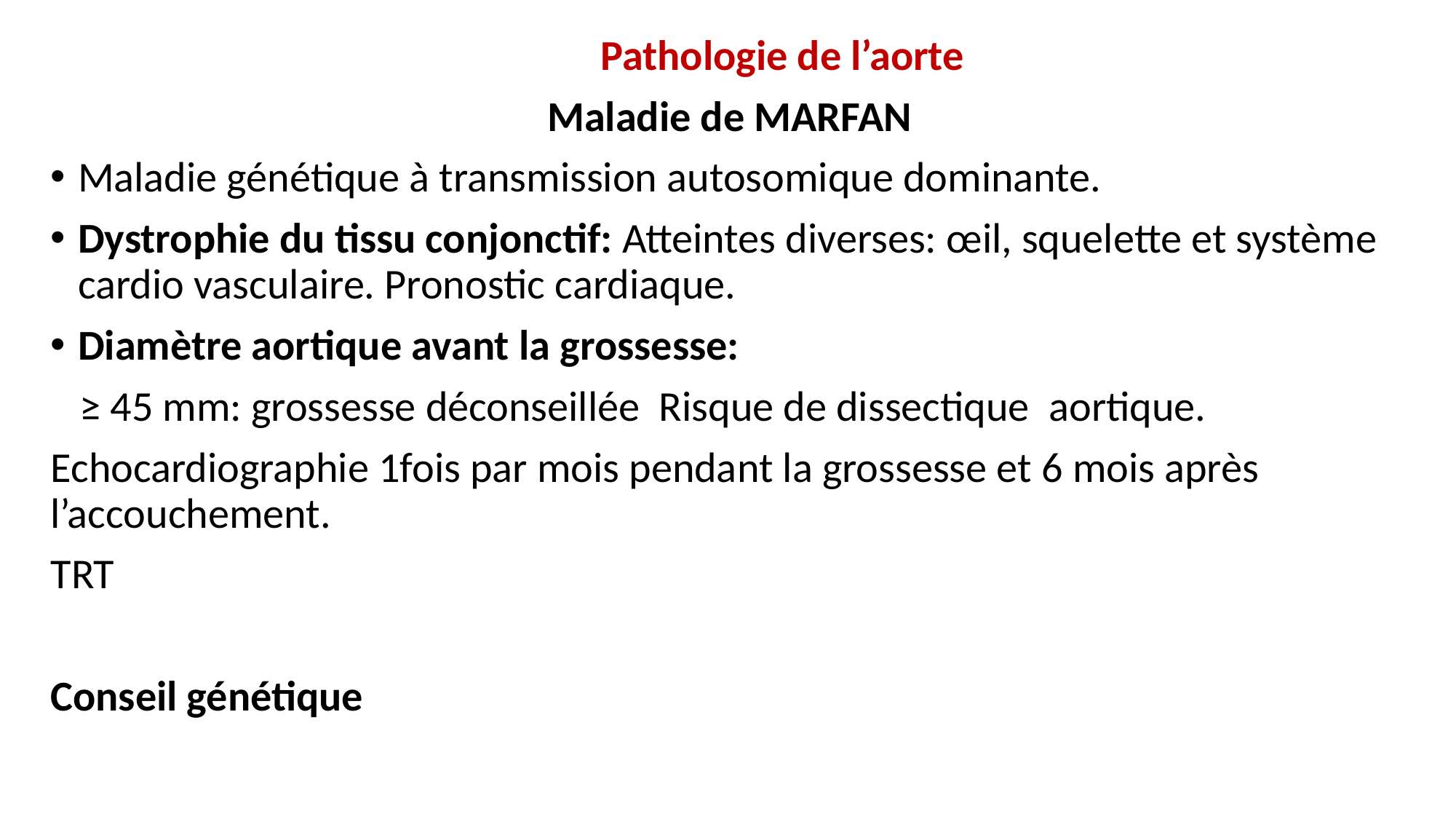

Pathologie de l’aorte
Maladie de MARFAN
Maladie génétique à transmission autosomique dominante.
Dystrophie du tissu conjonctif: Atteintes diverses: œil, squelette et système cardio vasculaire. Pronostic cardiaque.
Diamètre aortique avant la grossesse:
   ≥ 45 mm: grossesse déconseillée  Risque de dissectique  aortique.
Echocardiographie 1fois par mois pendant la grossesse et 6 mois après l’accouchement.
TRT

Conseil génétique